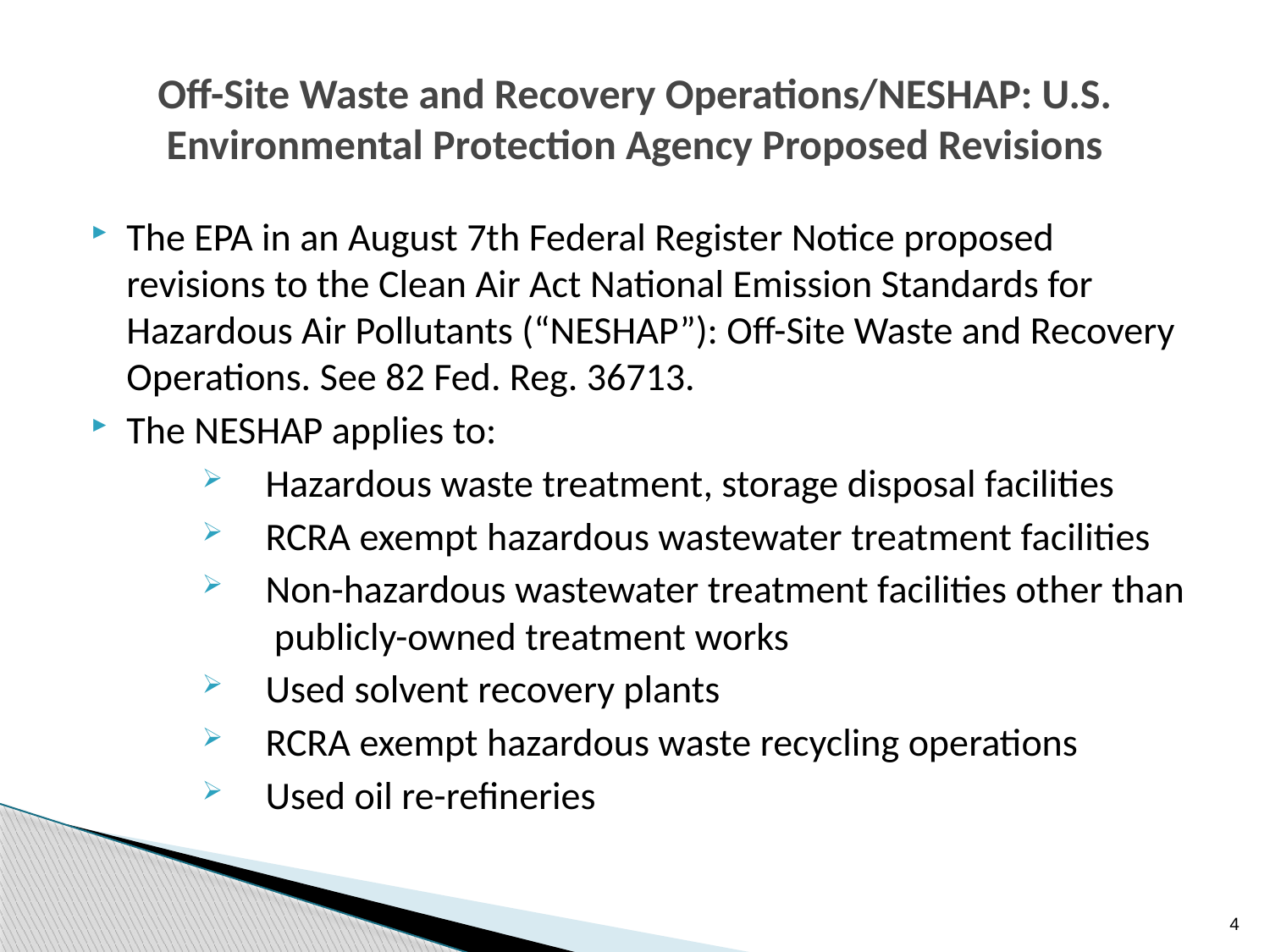

# Off-Site Waste and Recovery Operations/NESHAP: U.S. Environmental Protection Agency Proposed Revisions
The EPA in an August 7th Federal Register Notice proposed revisions to the Clean Air Act National Emission Standards for Hazardous Air Pollutants (“NESHAP”): Off-Site Waste and Recovery Operations. See 82 Fed. Reg. 36713.
The NESHAP applies to:
Hazardous waste treatment, storage disposal facilities
RCRA exempt hazardous wastewater treatment facilities
Non-hazardous wastewater treatment facilities other than   publicly-owned treatment works
Used solvent recovery plants
RCRA exempt hazardous waste recycling operations
Used oil re-refineries
4